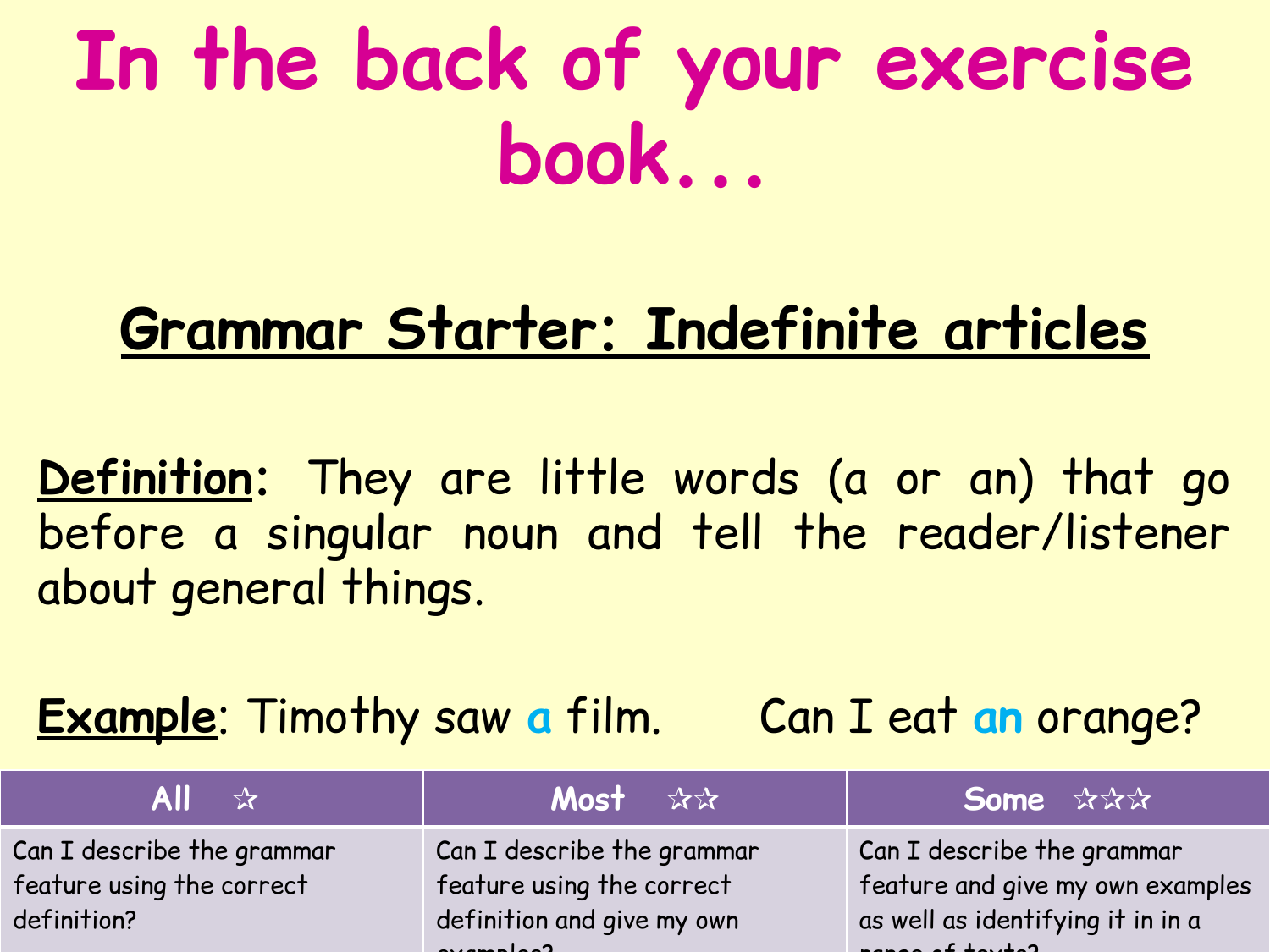

# In the back of your exercise book...
Grammar Starter: Indefinite articles

Definition: They are little words (a or an) that go before a singular noun and tell the reader/listener about general things.

Example: Timothy saw a film.       Can I eat an orange?
| All ✰ | Most ✰✰ | Some ✰✰✰ |
| --- | --- | --- |
| Can I describe the grammar feature using the correct definition? | Can I describe the grammar feature using the correct definition and give my own examples? | Can I describe the grammar feature and give my own examples as well as identifying it in in a range of texts? |